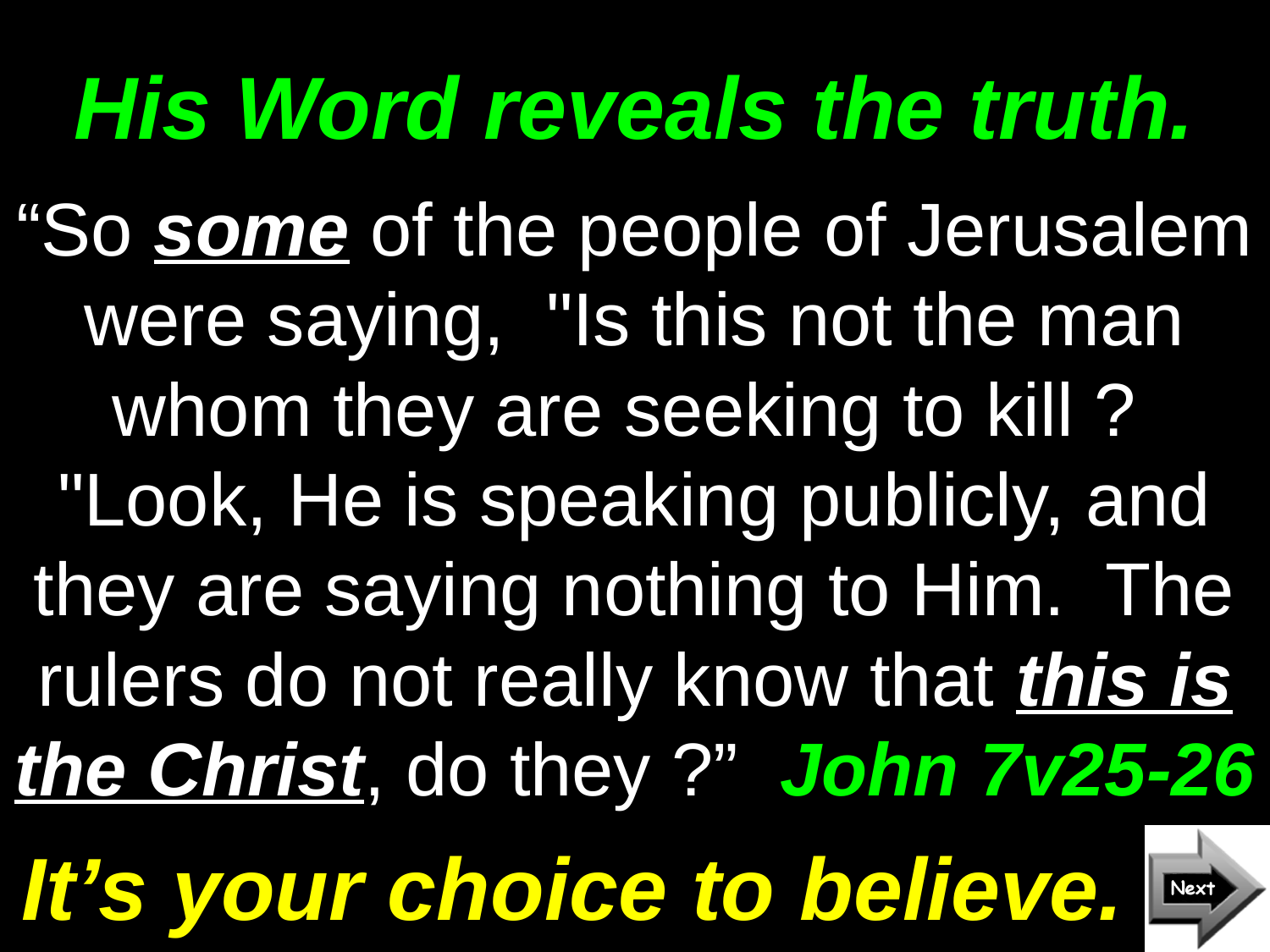

# His Word reveals the truth.
“So some of the people of Jerusalem were saying,  "Is this not the man whom they are seeking to kill ?  "Look, He is speaking publicly, and they are saying nothing to Him.  The rulers do not really know that this is the Christ, do they ?”  John 7v25-26
It’s your choice to believe.